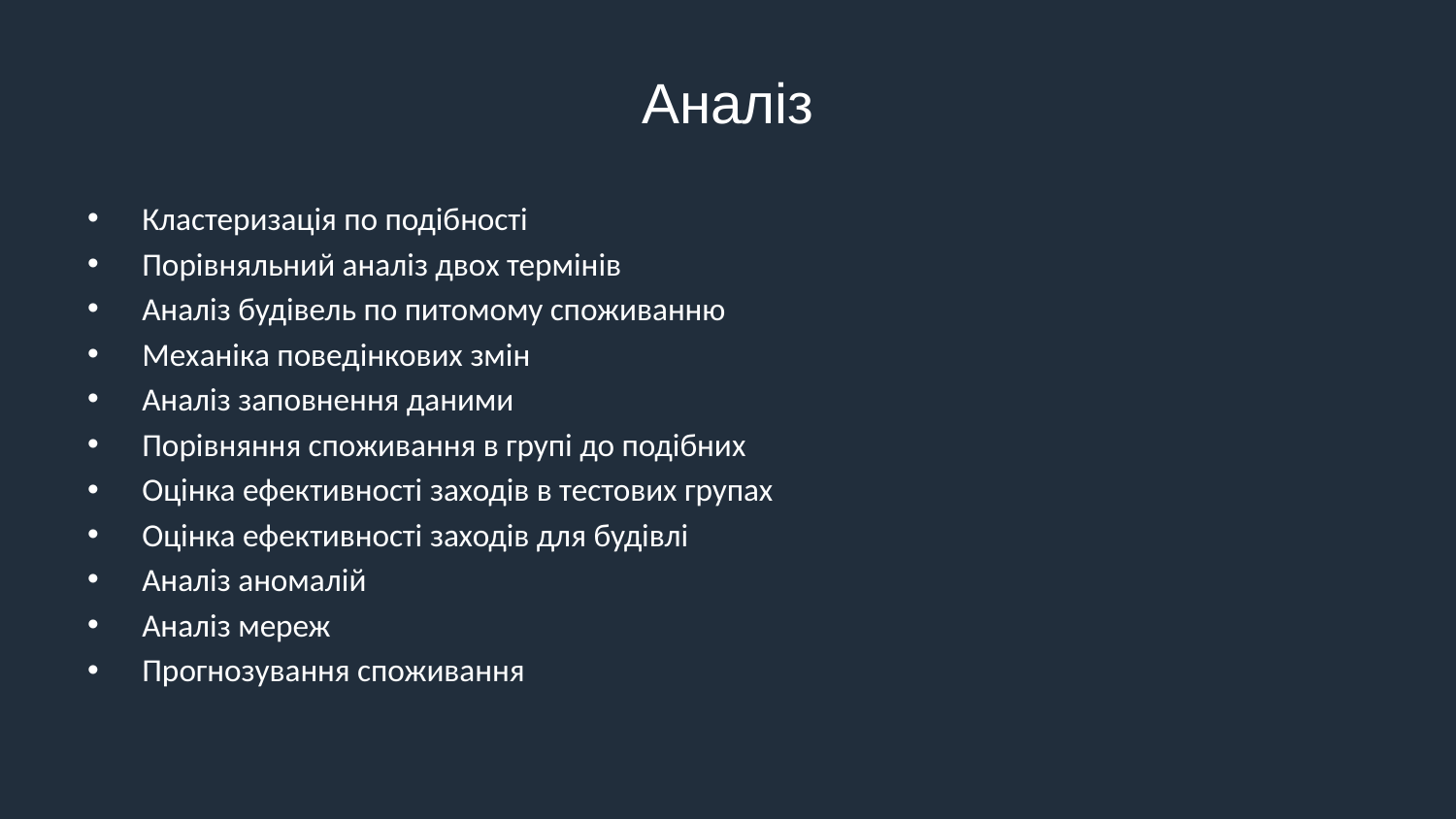

# Аналіз
Кластеризація по подібності
Порівняльний аналіз двох термінів
Аналіз будівель по питомому споживанню
Механіка поведінкових змін
Аналіз заповнення даними
Порівняння споживання в групі до подібних
Оцінка ефективності заходів в тестових групах
Оцінка ефективності заходів для будівлі
Аналіз аномалій
Аналіз мереж
Прогнозування споживання